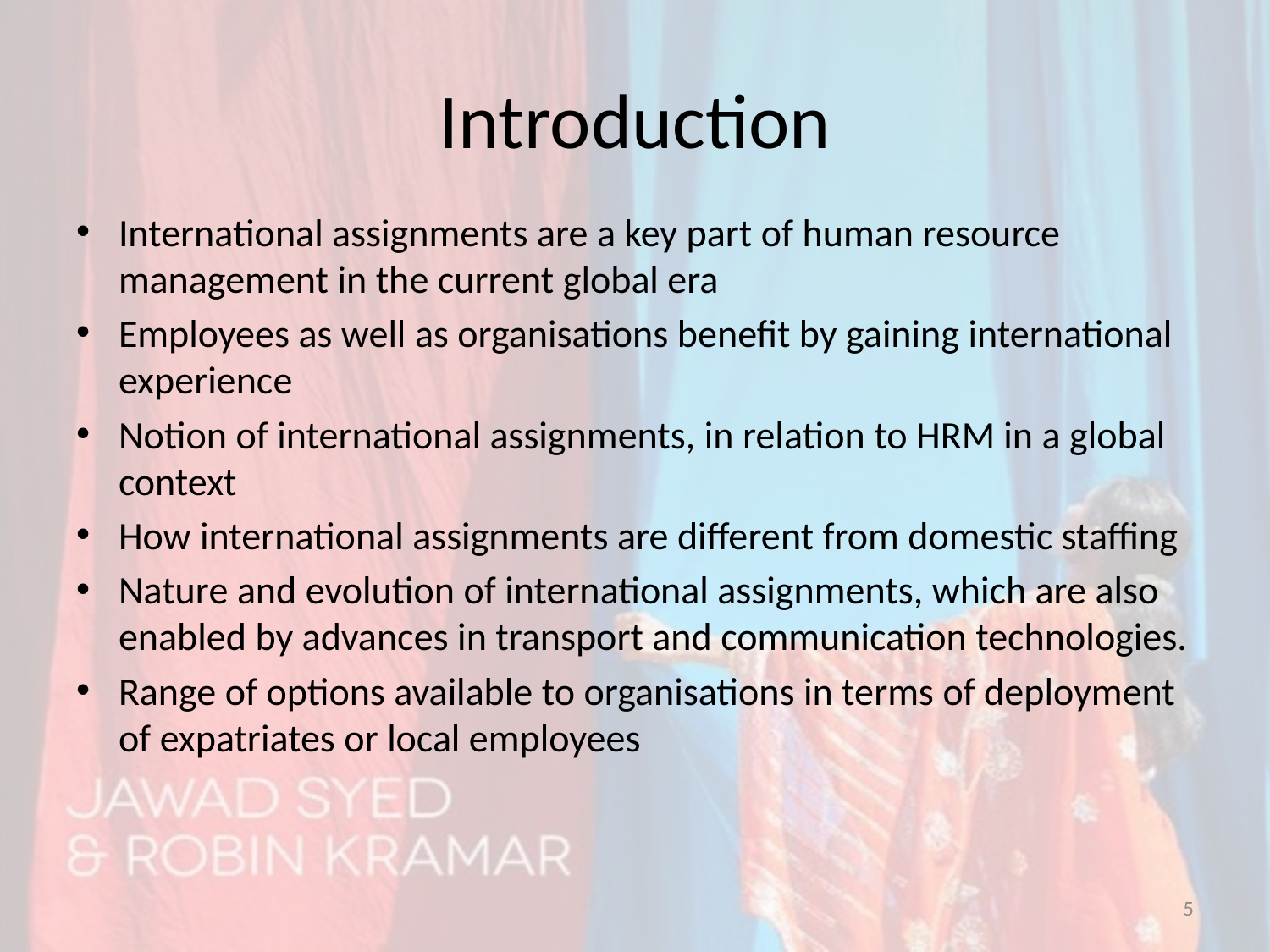

# Introduction
International assignments are a key part of human resource management in the current global era
Employees as well as organisations benefit by gaining international experience
Notion of international assignments, in relation to HRM in a global context
How international assignments are different from domestic staffing
Nature and evolution of international assignments, which are also enabled by advances in transport and communication technologies.
Range of options available to organisations in terms of deployment of expatriates or local employees
5